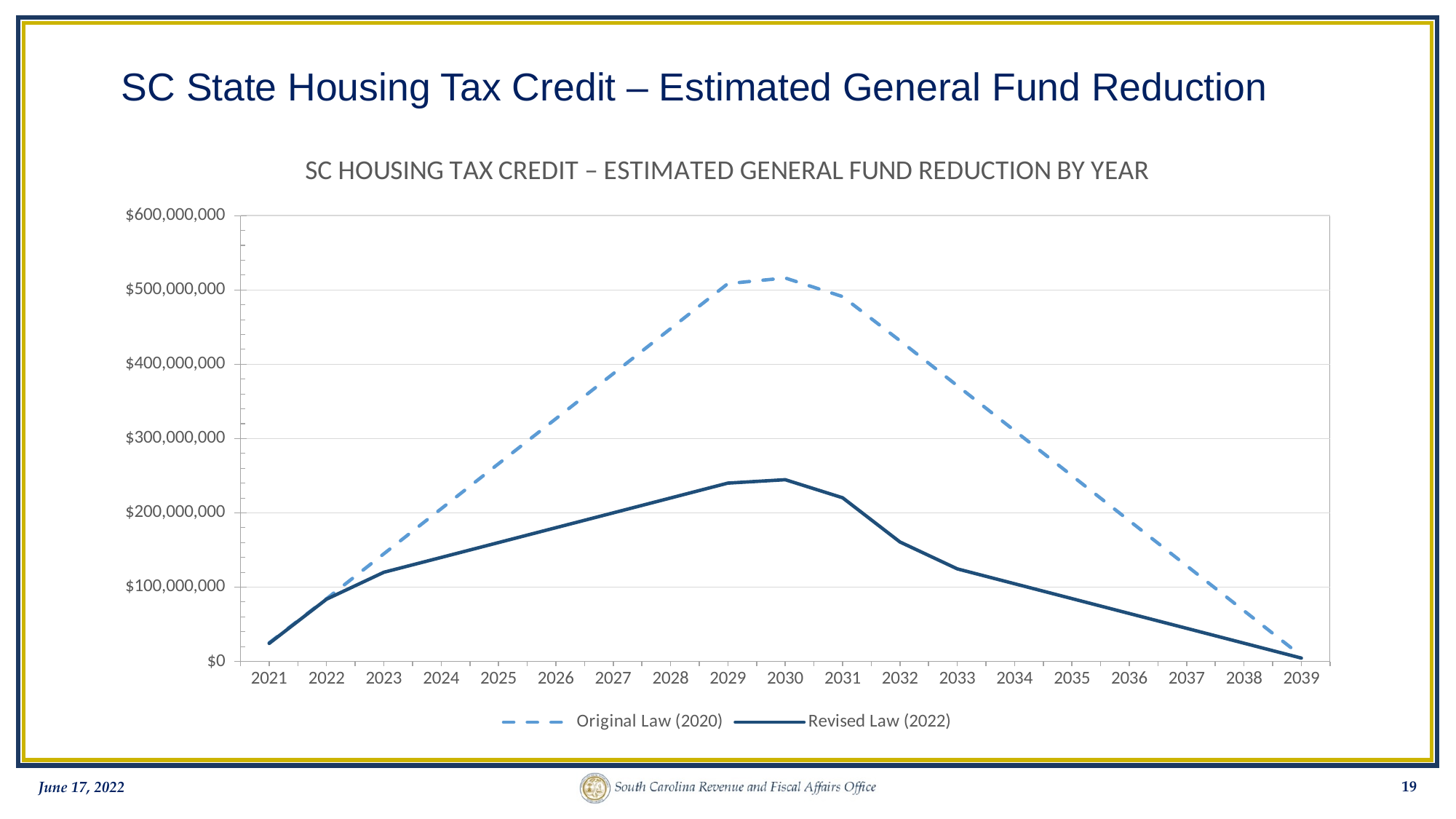

# SC State Housing Tax Credit – Estimated General Fund Reduction

### Chart: SC HOUSING TAX CREDIT – ESTIMATED GENERAL FUND REDUCTION BY YEAR

| Category | Original Law (2020) | Revised Law (2022) |
|---|---|---|
| 2021 | 25035041.0 | 24288000.0 |
| 2022 | 84308895.0 | 83761000.0 |
| 2023 | 144908895.0 | 120000000.0 |
| 2024 | 205508895.0 | 140000000.0 |
| 2025 | 266108895.0 | 160000000.0 |
| 2026 | 326708895.0 | 180000000.0 |
| 2027 | 387308895.0 | 200000000.0 |
| 2028 | 447908895.0 | 220000000.0 |
| 2029 | 508508895.0 | 240000000.0 |
| 2030 | 516068895.0 | 244560000.0 |
| 2031 | 491033854.0 | 220272000.0 |
| 2032 | 431760000.0 | 160799000.0 |
| 2033 | 371160000.0 | 124560000.0 |
| 2034 | 310560000.0 | 104560000.0 |
| 2035 | 249960000.0 | 84560000.0 |
| 2036 | 189360000.0 | 64560000.0 |
| 2037 | 128760000.0 | 44560000.0 |
| 2038 | 68160000.0 | 24560000.0 |
| 2039 | 7560000.0 | 4560000.0 |
19
June 17, 2022